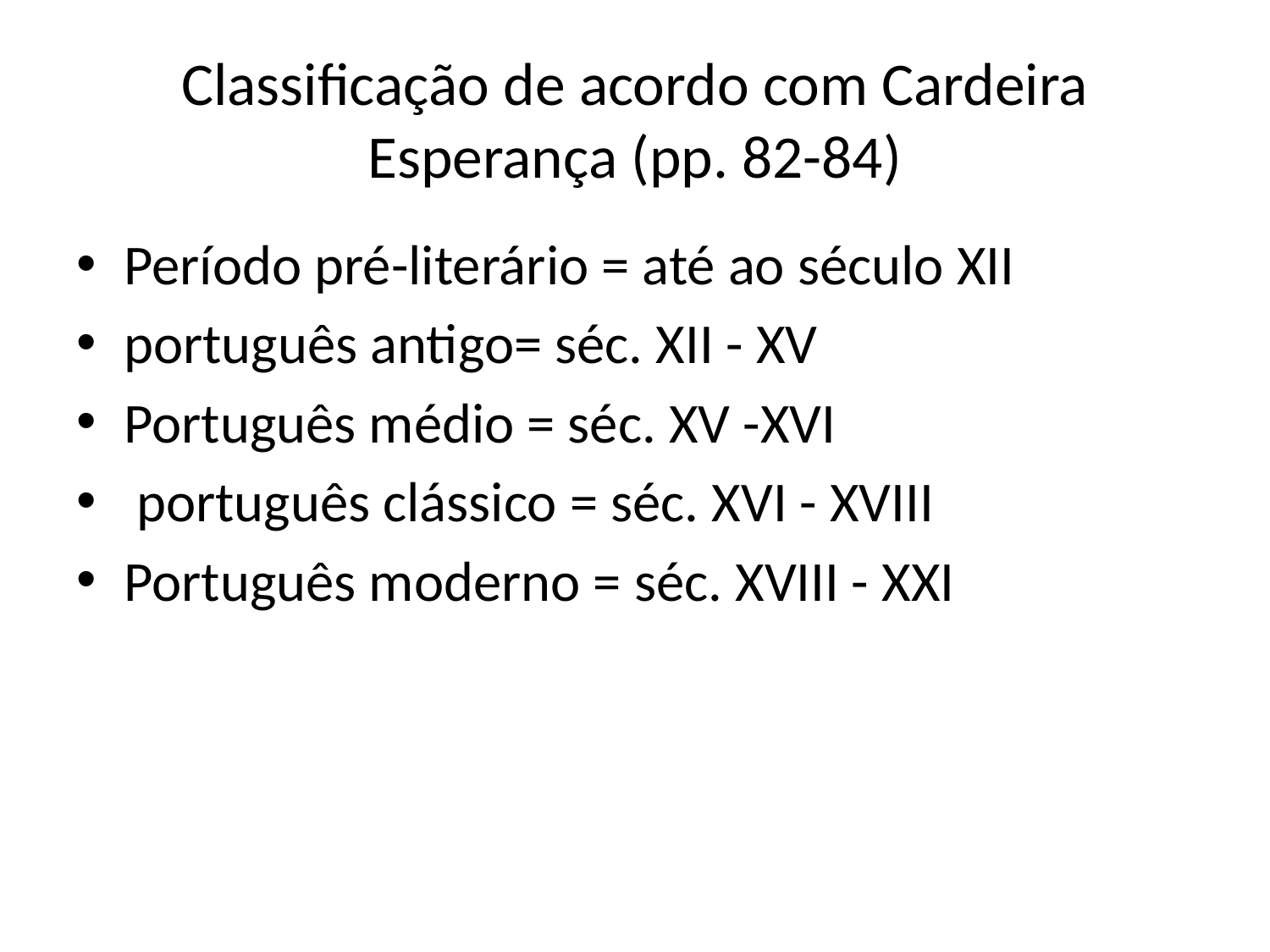

# Classificação de acordo com Cardeira Esperança (pp. 82-84)
Período pré-literário = até ao século XII
português antigo= séc. XII - XV
Português médio = séc. XV -XVI
 português clássico = séc. XVI - XVIII
Português moderno = séc. XVIII - XXI